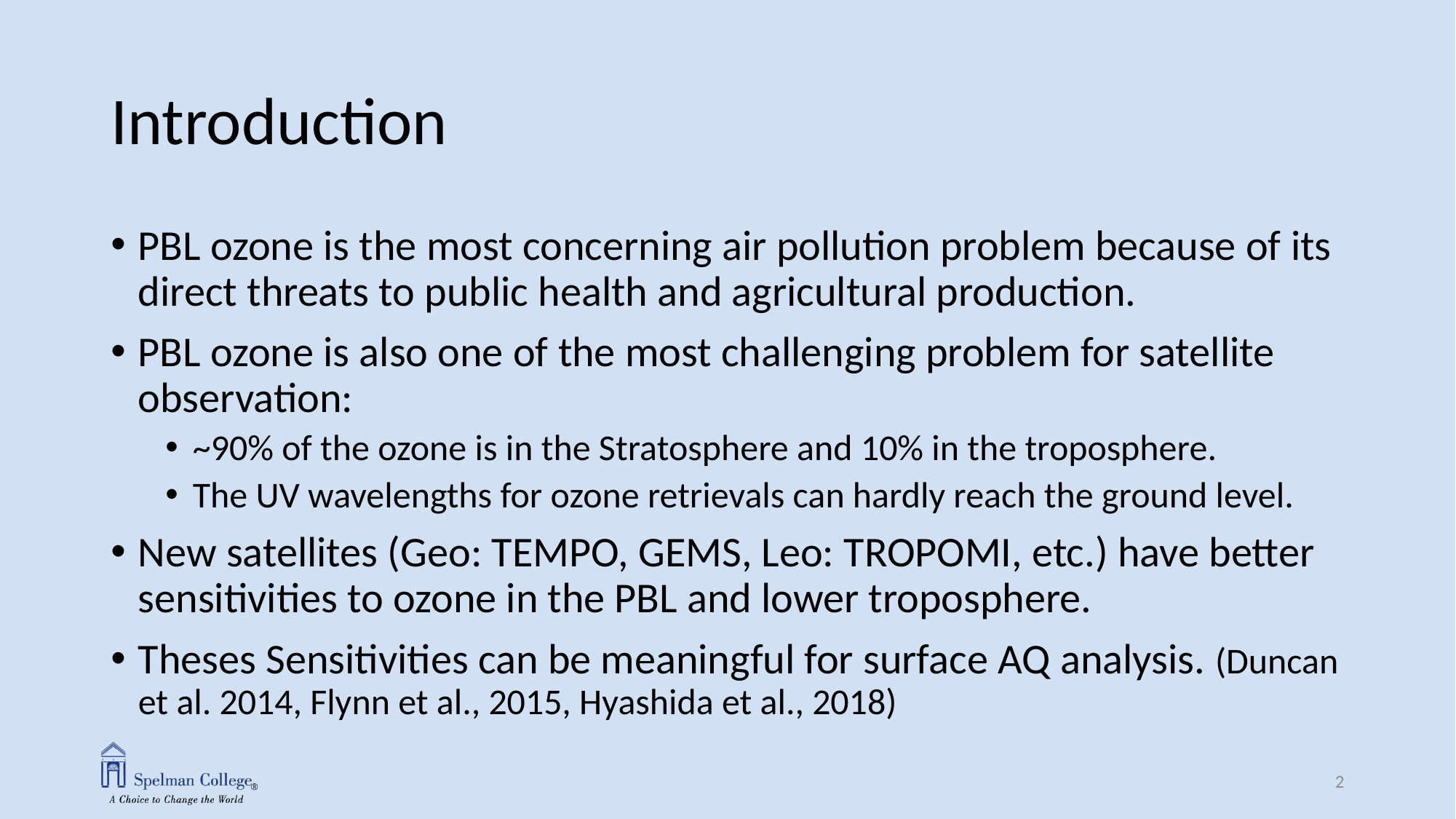

# Introduction
PBL ozone is the most concerning air pollution problem because of its direct threats to public health and agricultural production.
PBL ozone is also one of the most challenging problem for satellite observation:
~90% of the ozone is in the Stratosphere and 10% in the troposphere.
The UV wavelengths for ozone retrievals can hardly reach the ground level.
New satellites (Geo: TEMPO, GEMS, Leo: TROPOMI, etc.) have better sensitivities to ozone in the PBL and lower troposphere.
Theses Sensitivities can be meaningful for surface AQ analysis. (Duncan et al. 2014, Flynn et al., 2015, Hyashida et al., 2018)

2